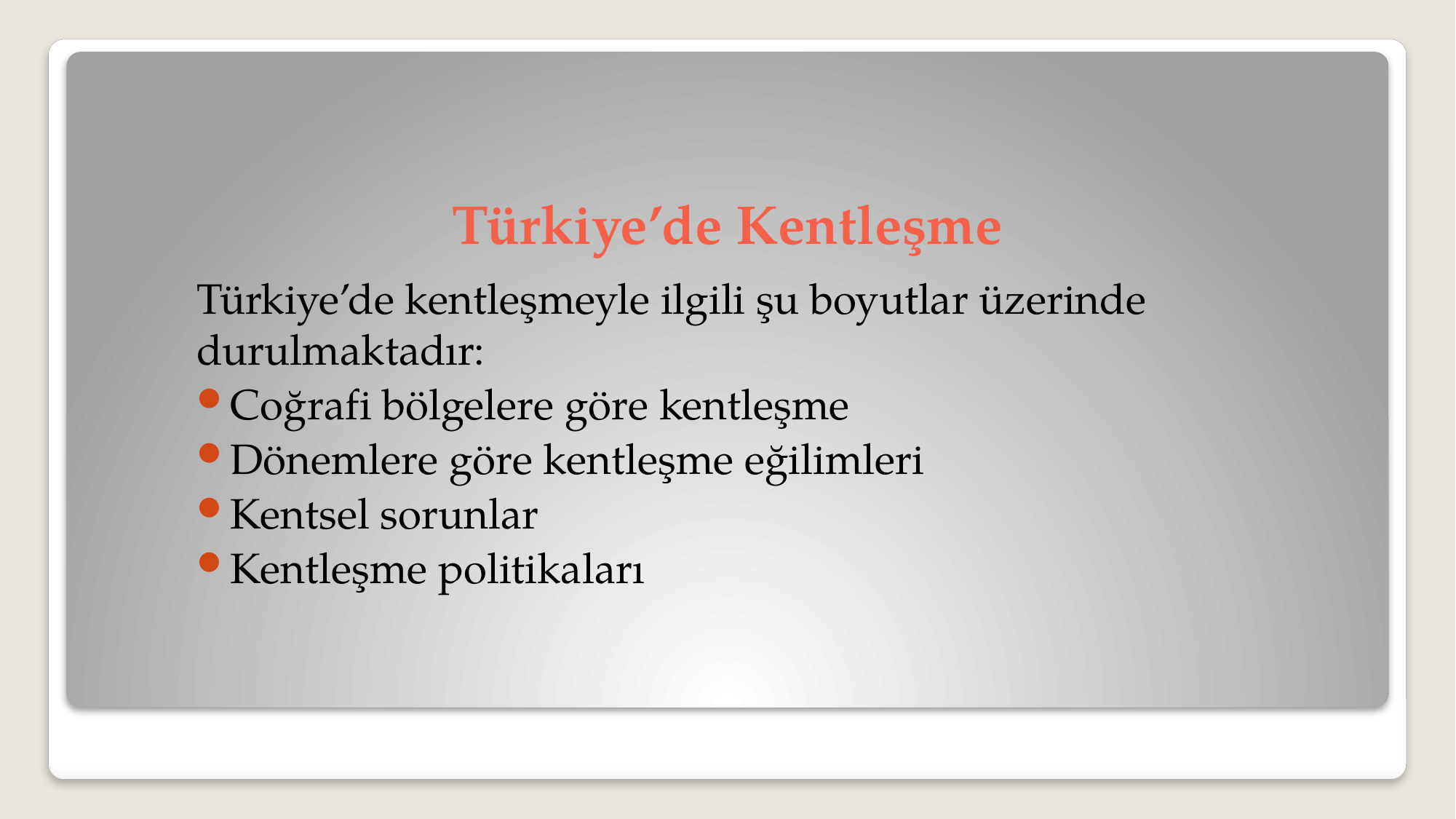

# Türkiye’de Kentleşme
Türkiye’de kentleşmeyle ilgili şu boyutlar üzerinde durulmaktadır:
Coğrafi bölgelere göre kentleşme
Dönemlere göre kentleşme eğilimleri
Kentsel sorunlar
Kentleşme politikaları